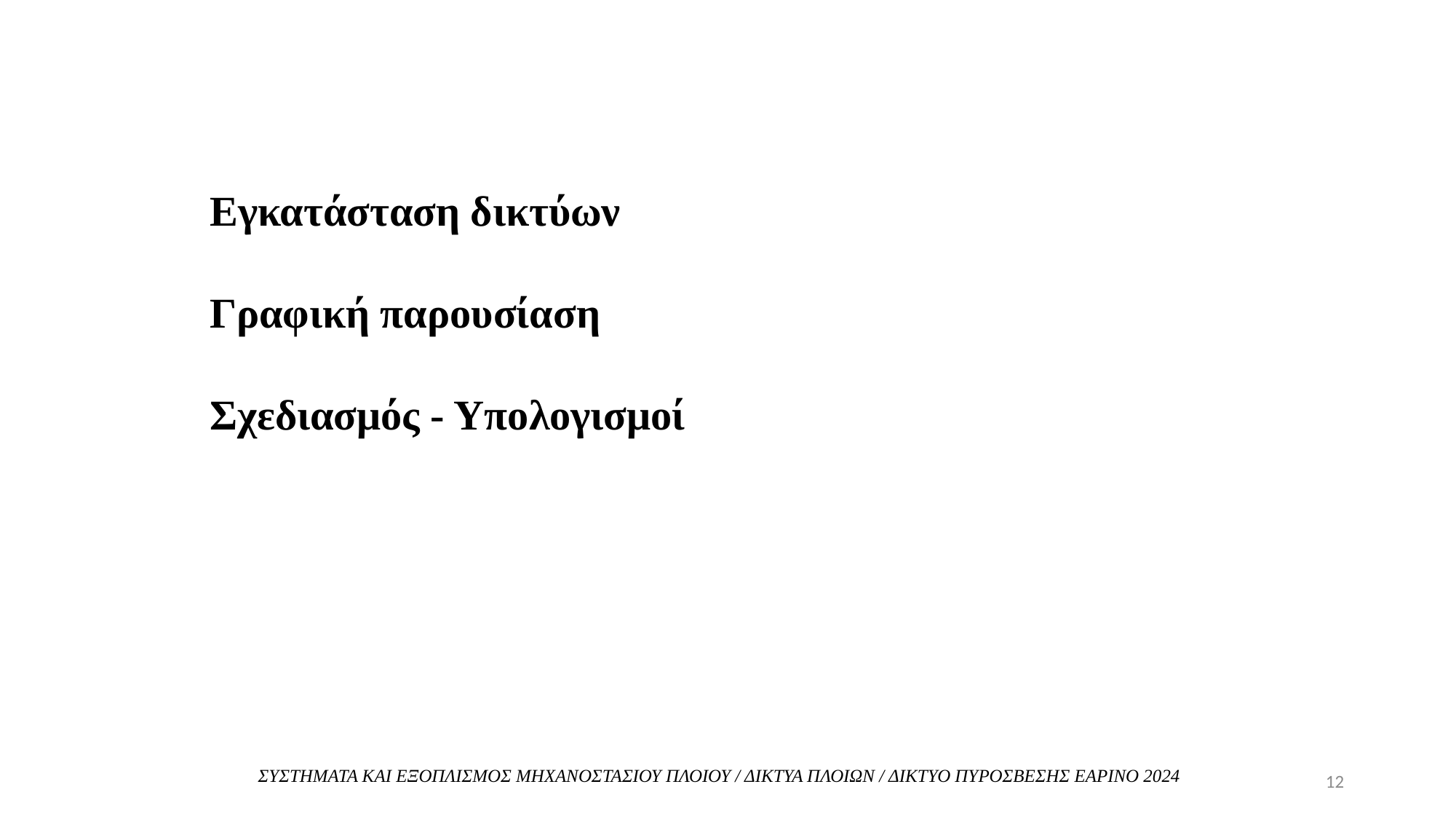

Εγκατάσταση δικτύων

Γραφική παρουσίαση

Σχεδιασμός - Υπολογισμοί
ΣΥΣΤΗΜΑΤΑ ΚΑΙ ΕΞΟΠΛΙΣΜΟΣ ΜΗΧΑΝΟΣΤΑΣΙΟΥ ΠΛΟΙΟΥ / ΔΙΚΤΥΑ ΠΛΟΙΩΝ / ΔΙΚΤΥΟ ΠΥΡΟΣΒΕΣΗΣ ΕΑΡΙΝΟ 2024
12